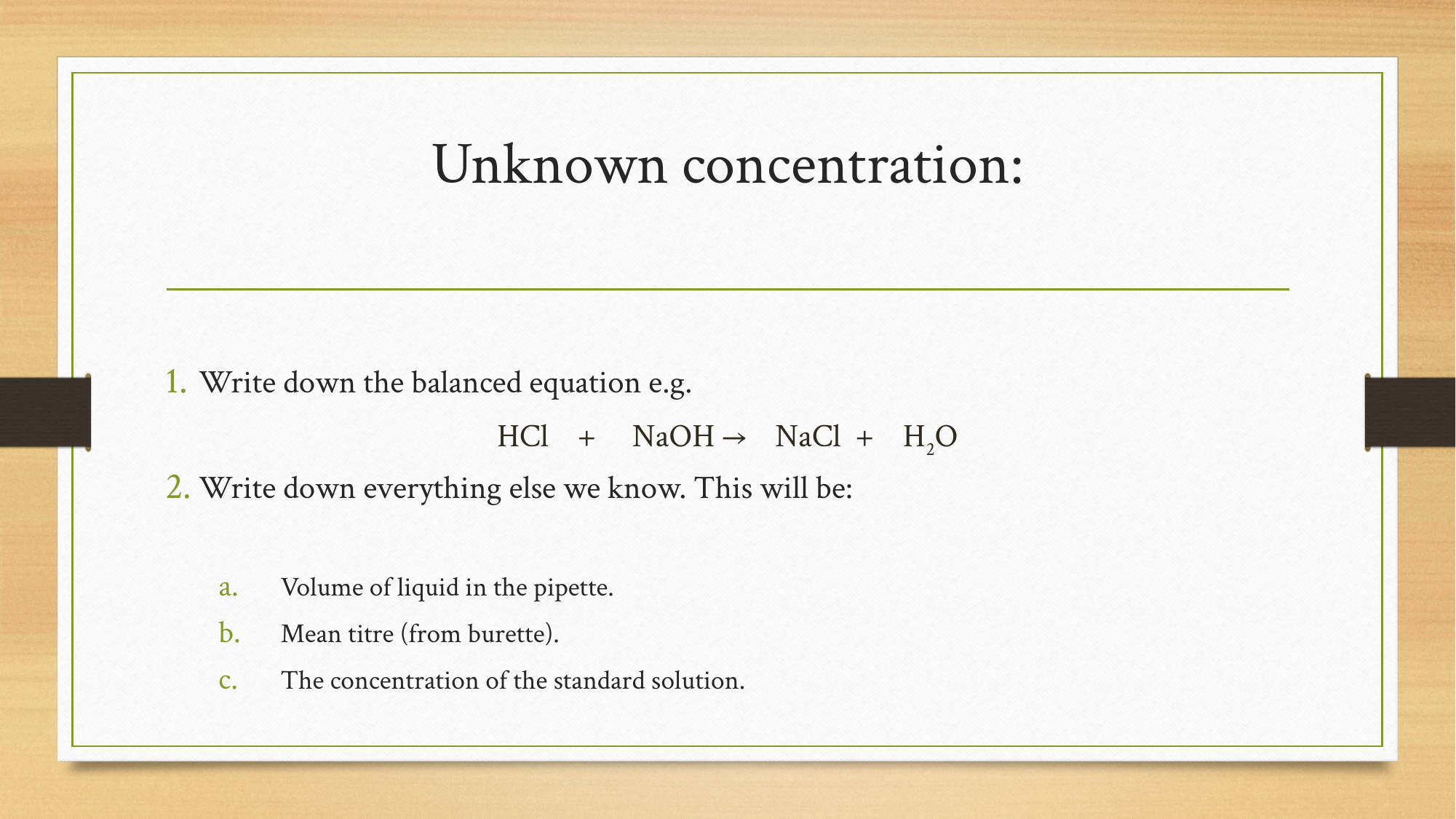

# Unknown concentration:

Write down the balanced equation e.g.
HCl    +     NaOH →    NaCl  +    H2O
Write down everything else we know. This will be:

Volume of liquid in the pipette.
Mean titre (from burette).
The concentration of the standard solution.